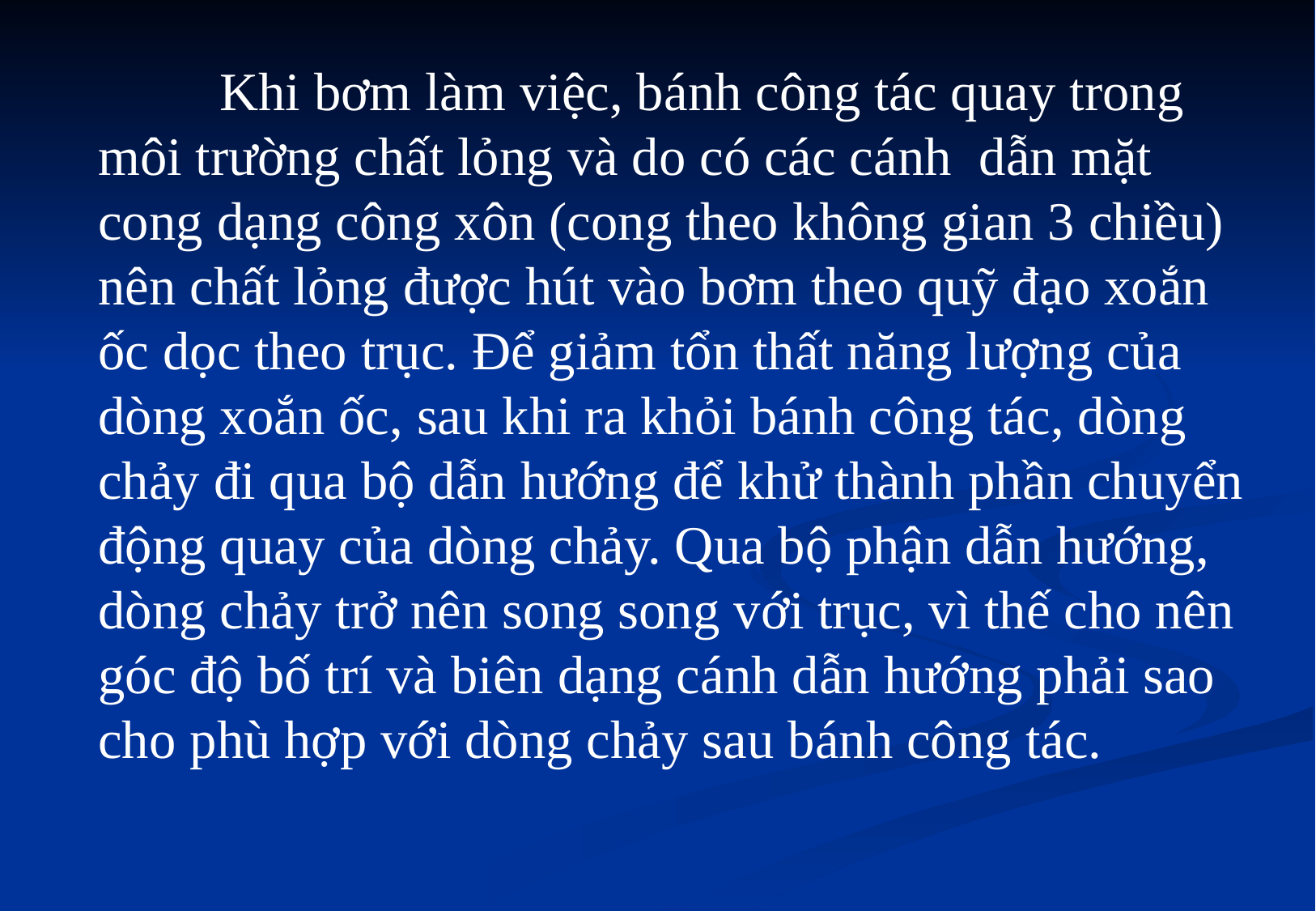

Khi bơm làm việc, bánh công tác quay trong môi trường chất lỏng và do có các cánh  dẫn mặt cong dạng công xôn (cong theo không gian 3 chiều) nên chất lỏng được hút vào bơm theo quỹ đạo xoắn ốc dọc theo trục. Để giảm tổn thất năng lượng của dòng xoắn ốc, sau khi ra khỏi bánh công tác, dòng chảy đi qua bộ dẫn hướng để khử thành phần chuyển động quay của dòng chảy. Qua bộ phận dẫn hướng, dòng chảy trở nên song song với trục, vì thế cho nên góc độ bố trí và biên dạng cánh dẫn hướng phải sao cho phù hợp với dòng chảy sau bánh công tác.